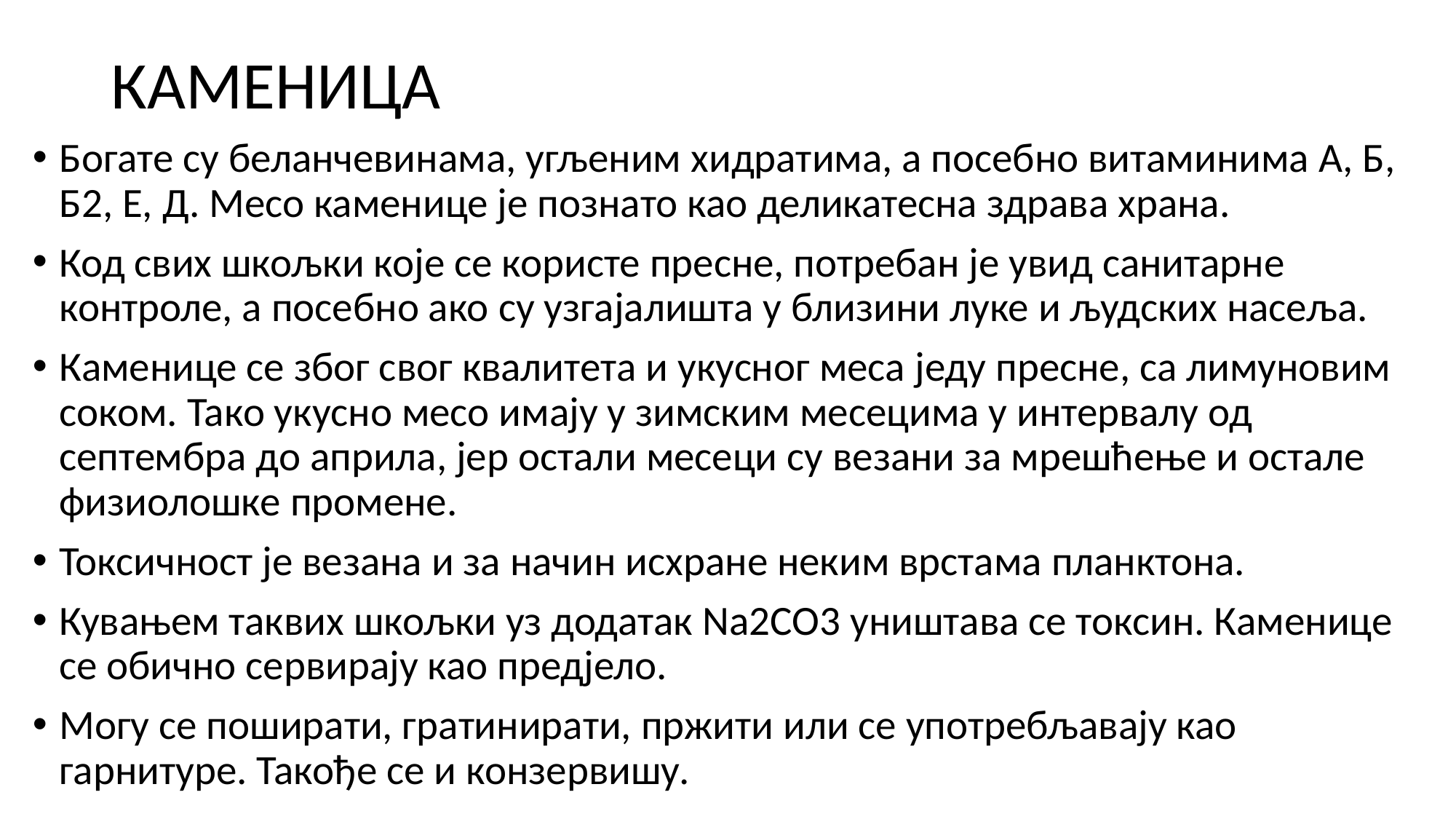

# КАМЕНИЦА
Богате су беланчевинама, угљеним хидратима, а посебно витаминима А, Б, Б2, Е, Д. Месо каменице је познато као деликатесна здрава храна.
Код свих шкољки које се користе пресне, потребан је увид санитарне контроле, а посебно ако су узгајалишта у близини луке и људских насеља.
Каменице се због свог квалитета и укусног меса једу пресне, са лимуновим соком. Тако укусно месо имају у зимским месецима у интервалу од септембра до априла, јер остали месеци су везани за мрешћење и остале физиолошке промене.
Токсичност је везана и за начин исхране неким врстама планктона.
Кувањем таквих шкољки уз додатак Nа2CО3 уништава се токсин. Каменице се обично сервирају као предјело.
Могу се поширати, гратинирати, пржити или се употребљавају као гарнитуре. Такође се и конзервишу.